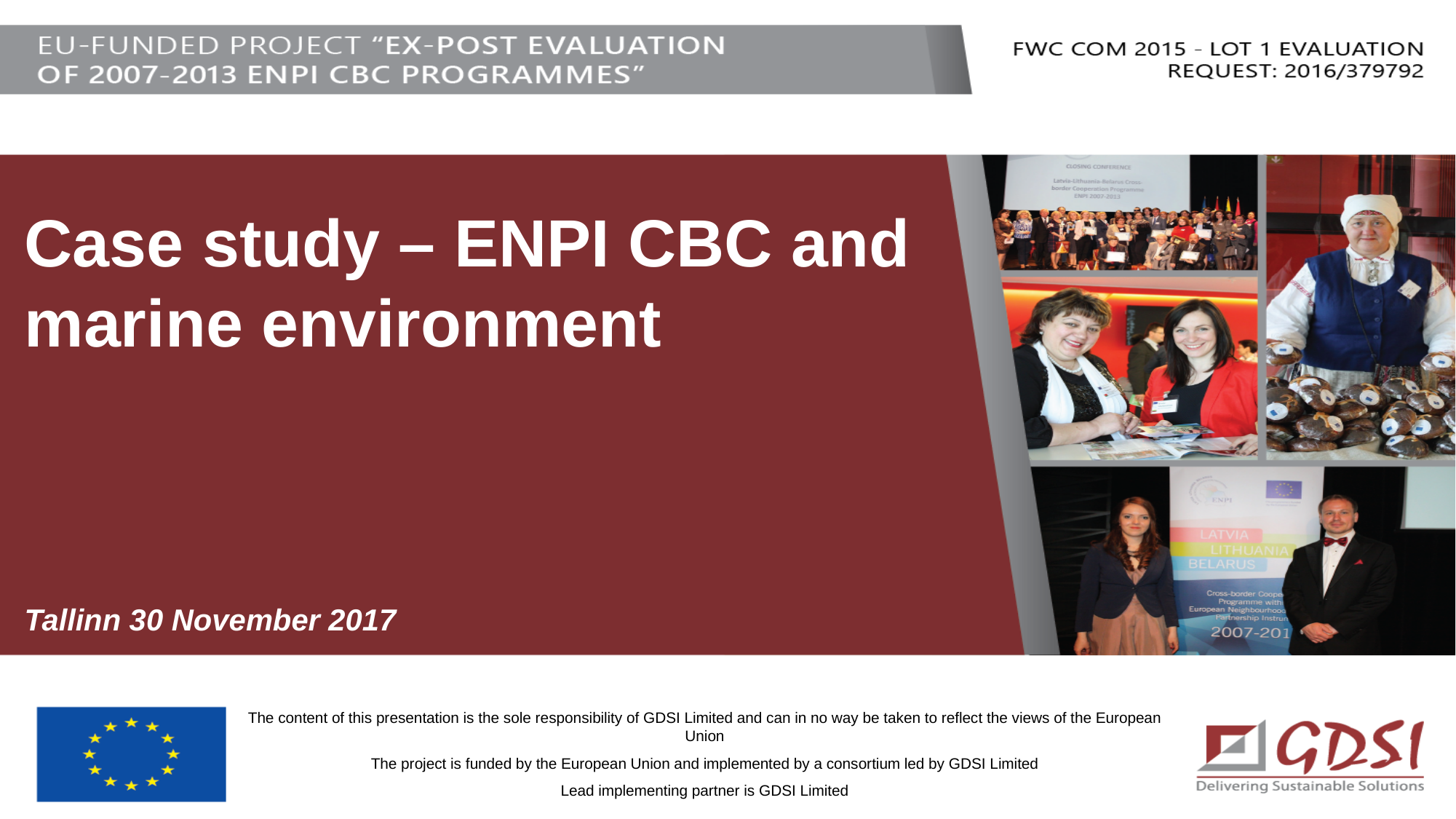

# Case study – ENPI CBC and marine environment Tallinn 30 November 2017